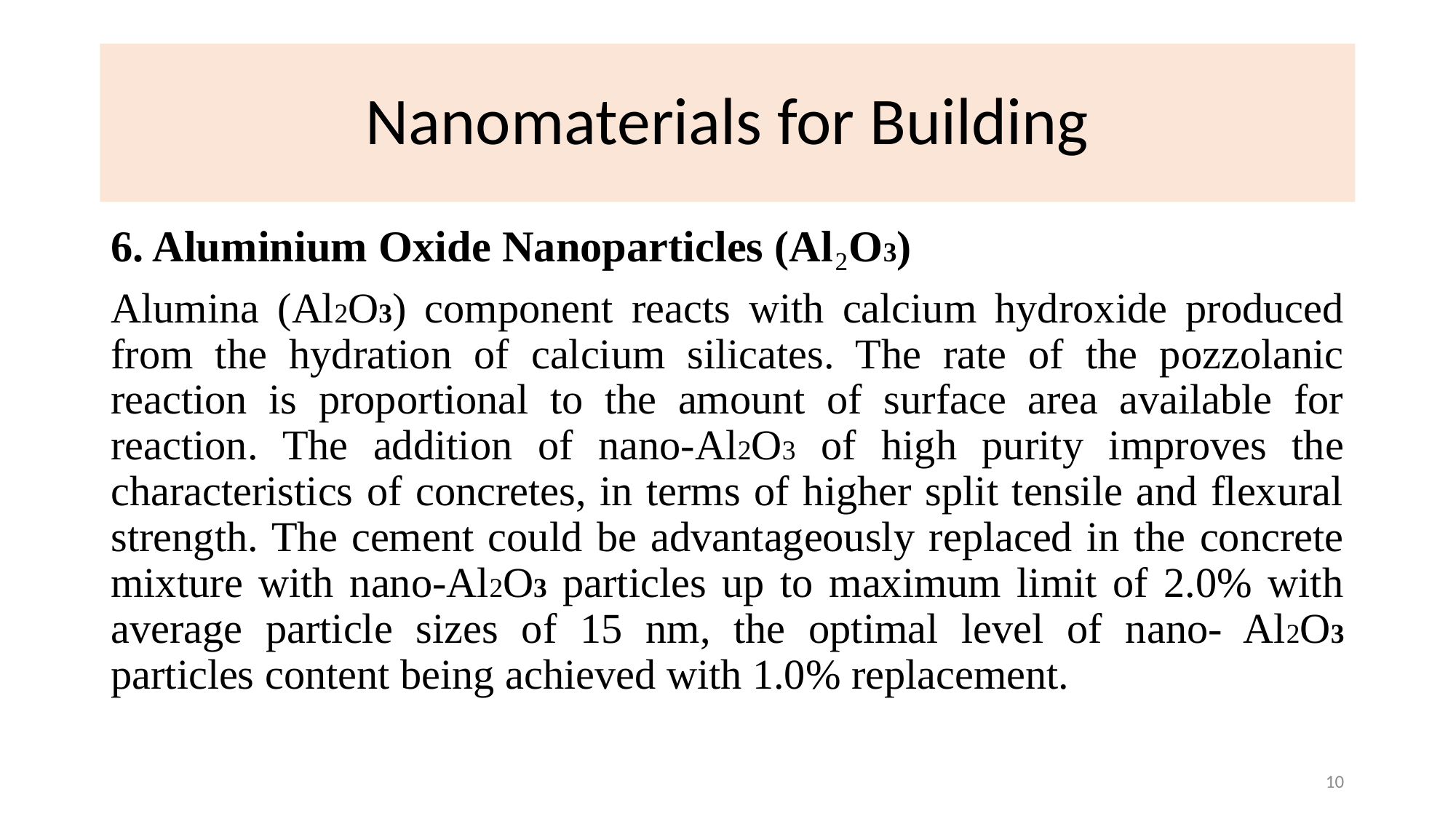

# Nanomaterials for Building
6. Aluminium Oxide Nanoparticles (Al₂O3)
Alumina (Al2O3) component reacts with calcium hydroxide produced from the hydration of calcium silicates. The rate of the pozzolanic reaction is proportional to the amount of surface area available for reaction. The addition of nano-Al2O3 of high purity improves the characteristics of concretes, in terms of higher split tensile and flexural strength. The cement could be advantageously replaced in the concrete mixture with nano-Al2O3 particles up to maximum limit of 2.0% with average particle sizes of 15 nm, the optimal level of nano- Al2O3 particles content being achieved with 1.0% replacement.
10